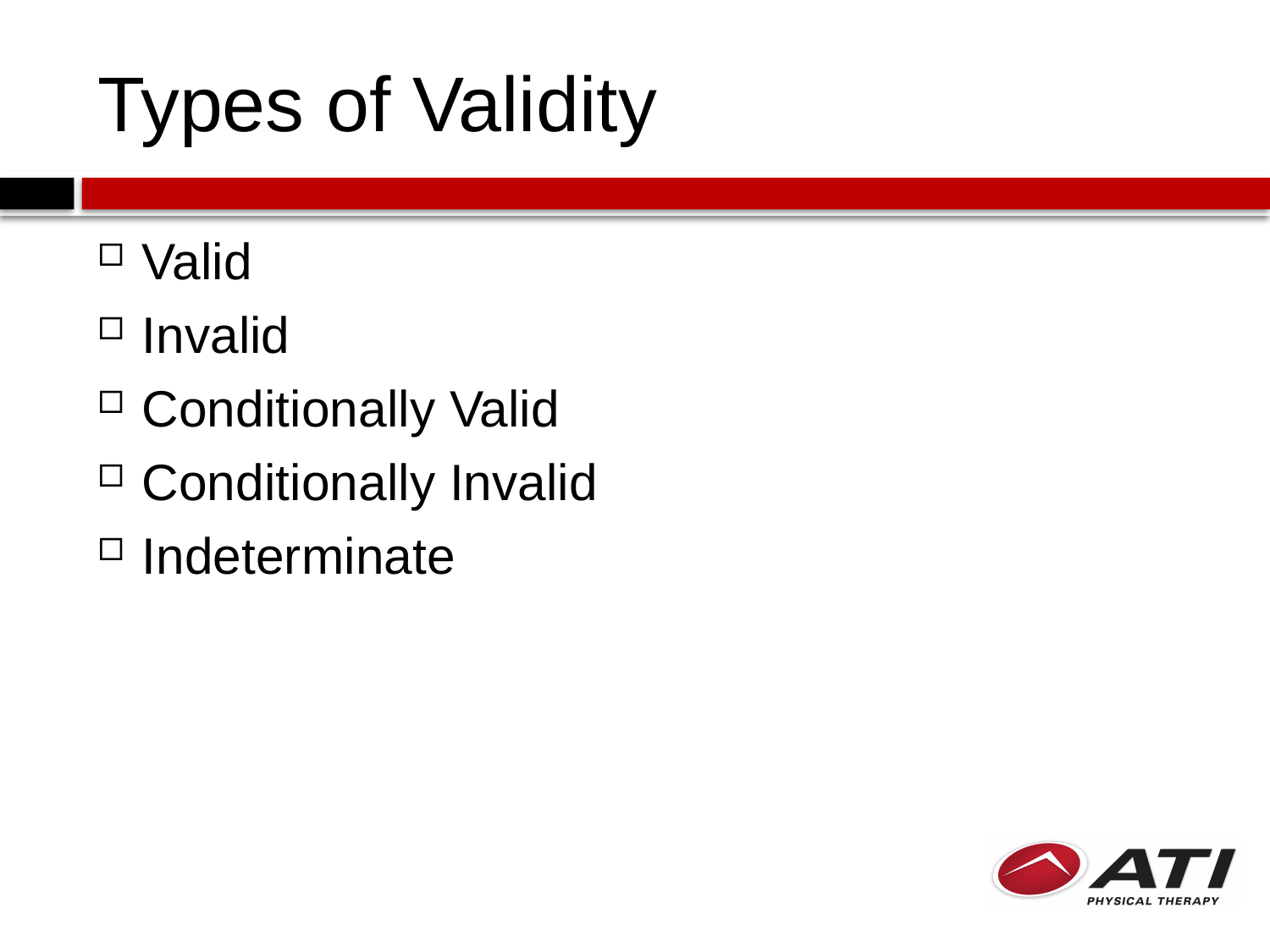

# Types of Validity
Valid
Invalid
Conditionally Valid
Conditionally Invalid
Indeterminate